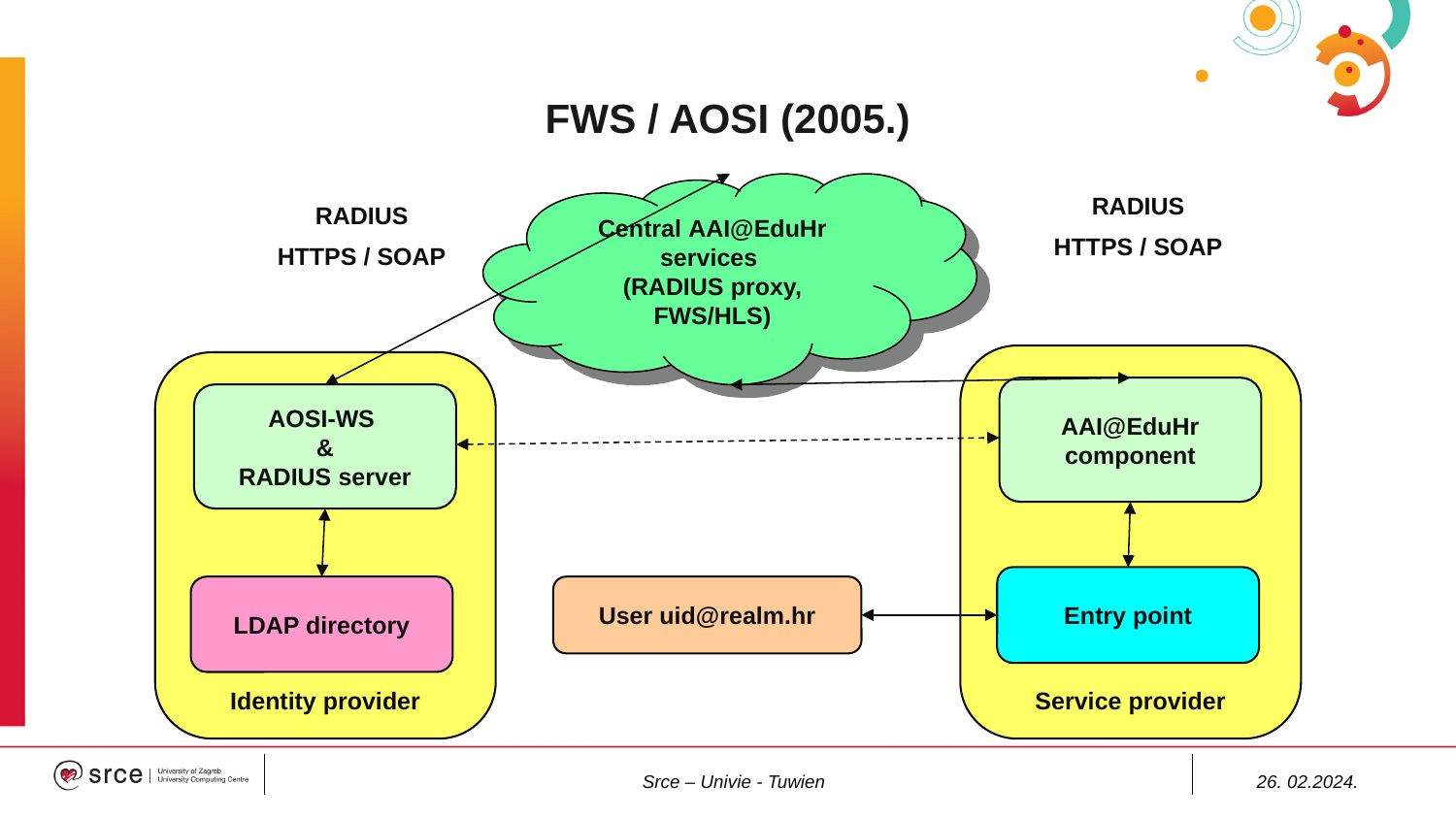

# FWS / AOSI (2005.)
Central AAI@EduHr services
(RADIUS proxy, FWS/HLS)
RADIUS
HTTPS / SOAP
RADIUS
HTTPS / SOAP
Service provider
Identity provider
AAI@EduHr component
AOSI-WS
&
RADIUS server

Entry point
LDAP directory
User uid@realm.hr

Srce – Univie - Tuwien
26. 02.2024.